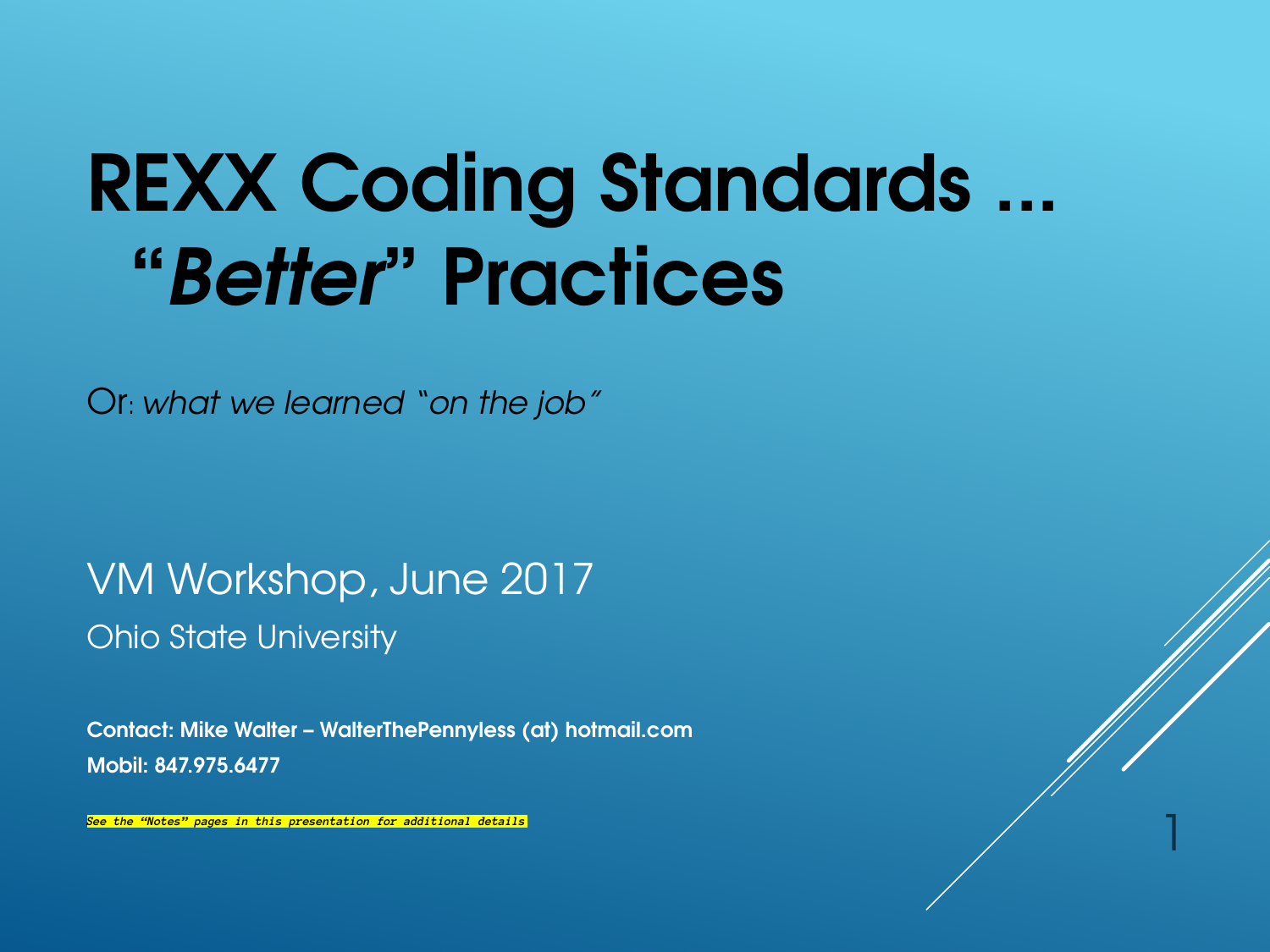

# REXX Coding Standards ... “Better” Practices Or: what we learned “on the job”
VM Workshop, June 2017
Ohio State University

Contact: Mike Walter – WalterThePennyless (at) hotmail.com
Mobil: 847.975.6477

See the “Notes” pages in this presentation for additional details
1